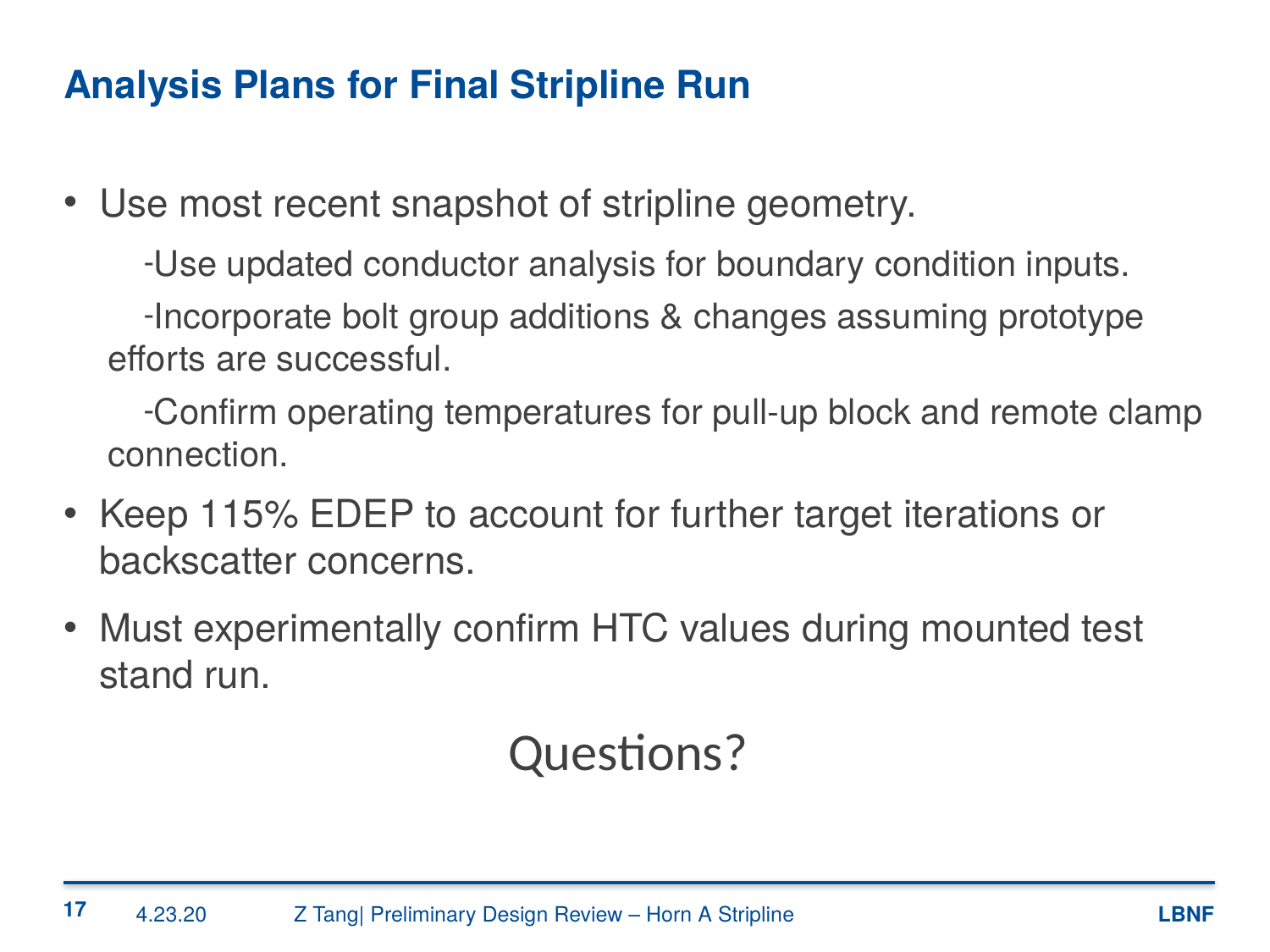

# Analysis Plans for Final Stripline Run
Use most recent snapshot of stripline geometry.
Use updated conductor analysis for boundary condition inputs.
Incorporate bolt group additions & changes assuming prototype efforts are successful.
Confirm operating temperatures for pull-up block and remote clamp connection.
Keep 115% EDEP to account for further target iterations or backscatter concerns.
Must experimentally confirm HTC values during mounted test stand run.
Questions?

17
4.23.20
Z Tang| Preliminary Design Review – Horn A Stripline